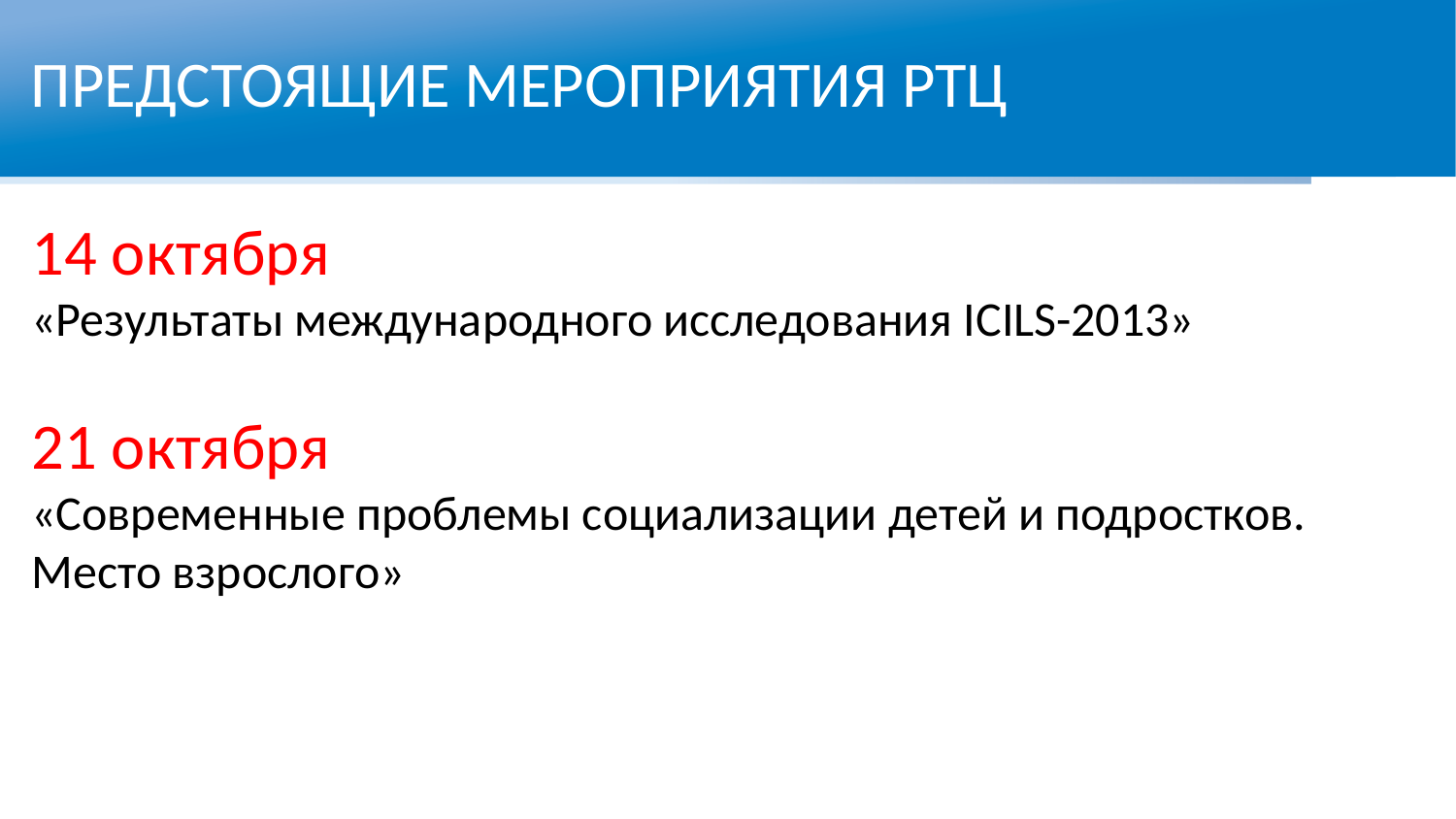

ПРЕДСТОЯЩИЕ МЕРОПРИЯТИЯ РТЦ
14 октября
«Результаты международного исследования ICILS-2013»

21 октября
«Современные проблемы социализации детей и подростков. Место взрослого»